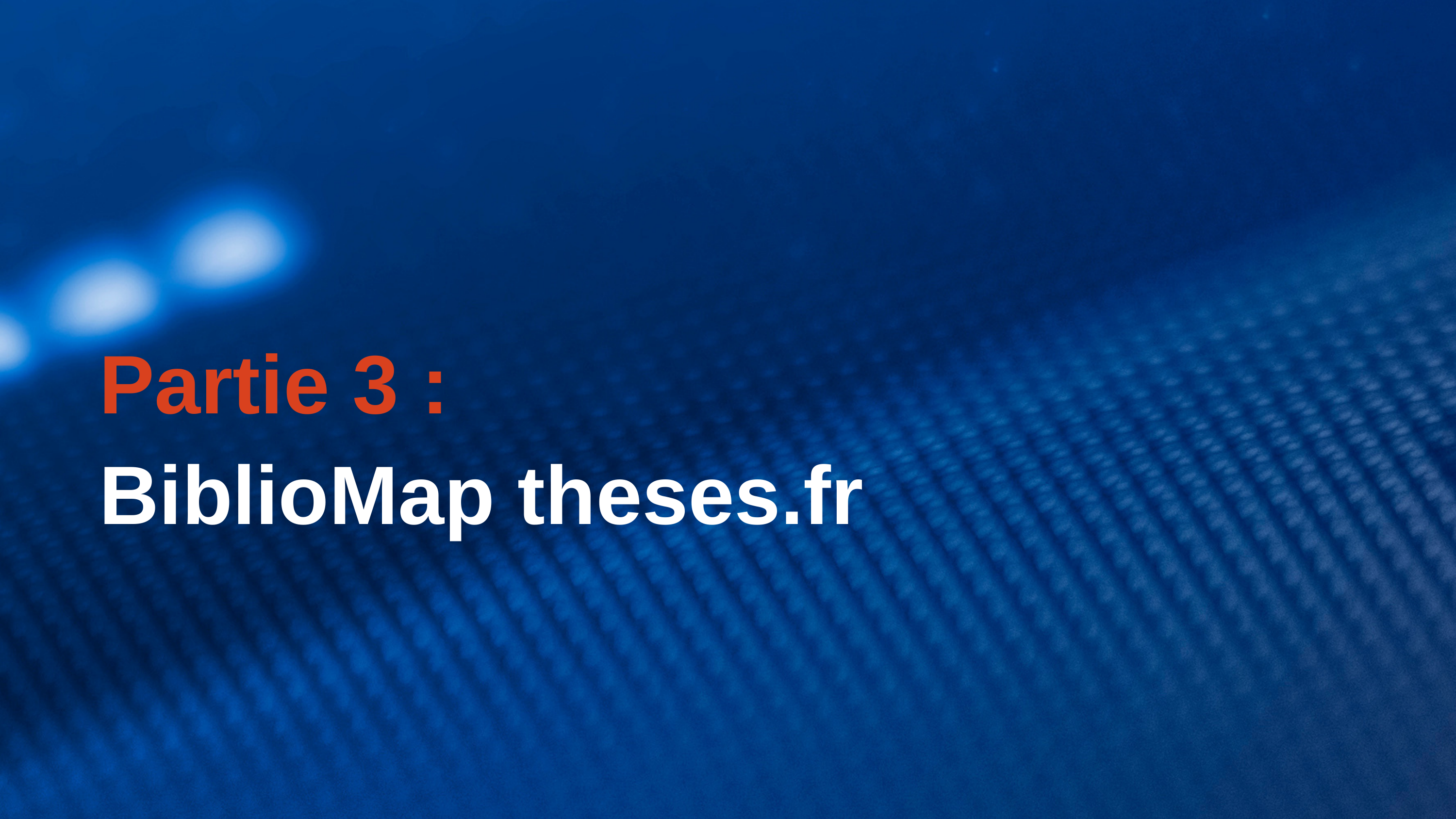

PARTIE 1
Partie 3 :
BiblioMap theses.fr